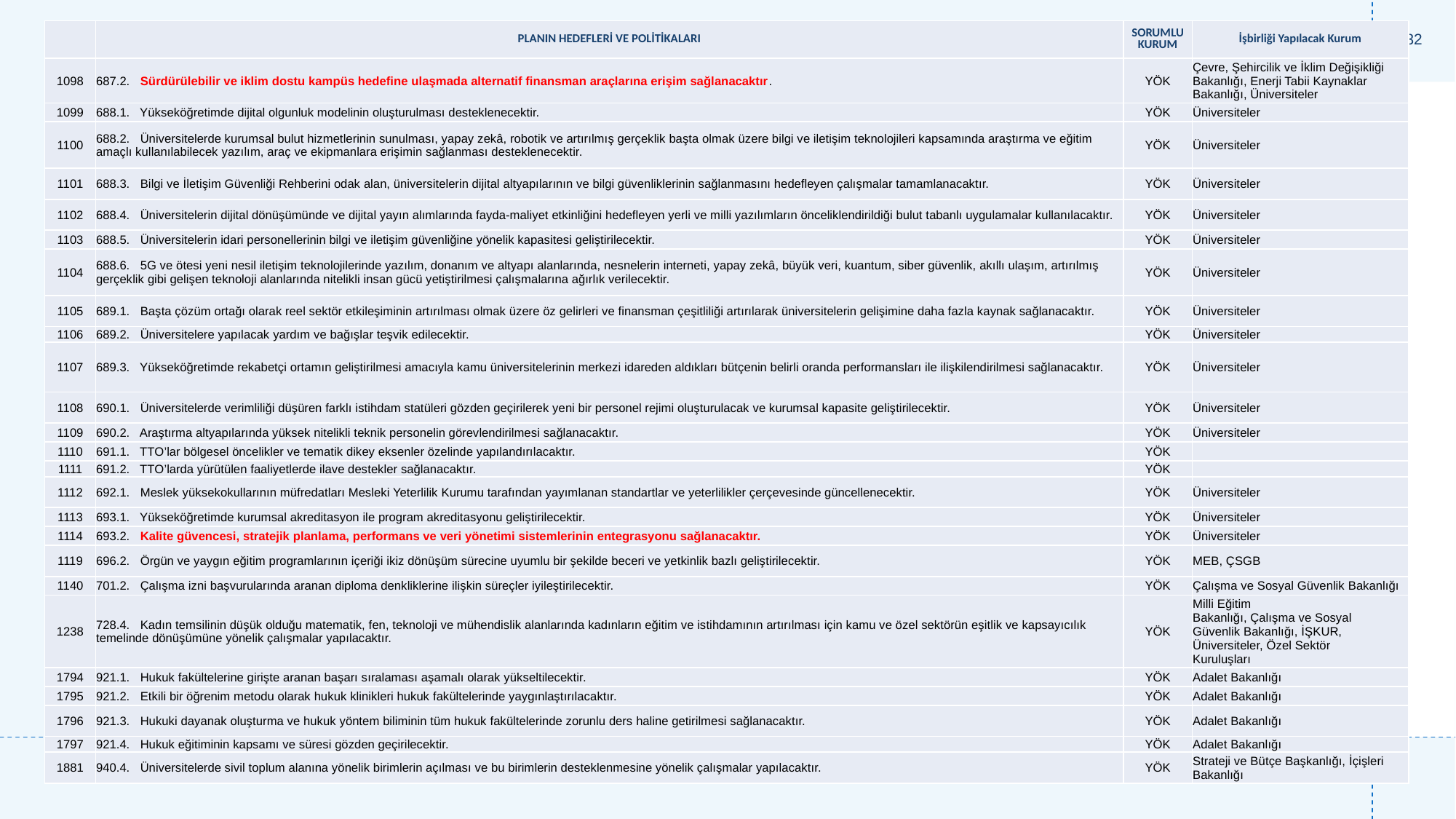

32
|  | PLANIN HEDEFLERİ VE POLİTİKALARI | SORUMLU KURUM | İşbirliği Yapılacak Kurum |
| --- | --- | --- | --- |
| 1098 | 687.2.   Sürdürülebilir ve iklim dostu kampüs hedefine ulaşmada alternatif finansman araçlarına erişim sağlanacaktır. | YÖK | Çevre, Şehircilik ve İklim Değişikliği Bakanlığı, Enerji Tabii Kaynaklar Bakanlığı, Üniversiteler |
| 1099 | 688.1.   Yükseköğretimde dijital olgunluk modelinin oluşturulması desteklenecektir. | YÖK | Üniversiteler |
| 1100 | 688.2.   Üniversitelerde kurumsal bulut hizmetlerinin sunulması, yapay zekâ, robotik ve artırılmış gerçeklik başta olmak üzere bilgi ve iletişim teknolojileri kapsamında araştırma ve eğitim amaçlı kullanılabilecek yazılım, araç ve ekipmanlara erişimin sağlanması desteklenecektir. | YÖK | Üniversiteler |
| 1101 | 688.3.   Bilgi ve İletişim Güvenliği Rehberini odak alan, üniversitelerin dijital altyapılarının ve bilgi güvenliklerinin sağlanmasını hedefleyen çalışmalar tamamlanacaktır. | YÖK | Üniversiteler |
| 1102 | 688.4.   Üniversitelerin dijital dönüşümünde ve dijital yayın alımlarında fayda-maliyet etkinliğini hedefleyen yerli ve milli yazılımların önceliklendirildiği bulut tabanlı uygulamalar kullanılacaktır. | YÖK | Üniversiteler |
| 1103 | 688.5.   Üniversitelerin idari personellerinin bilgi ve iletişim güvenliğine yönelik kapasitesi geliştirilecektir. | YÖK | Üniversiteler |
| 1104 | 688.6.   5G ve ötesi yeni nesil iletişim teknolojilerinde yazılım, donanım ve altyapı alanlarında, nesnelerin interneti, yapay zekâ, büyük veri, kuantum, siber güvenlik, akıllı ulaşım, artırılmış gerçeklik gibi gelişen teknoloji alanlarında nitelikli insan gücü yetiştirilmesi çalışmalarına ağırlık verilecektir. | YÖK | Üniversiteler |
| 1105 | 689.1.   Başta çözüm ortağı olarak reel sektör etkileşiminin artırılması olmak üzere öz gelirleri ve finansman çeşitliliği artırılarak üniversitelerin gelişimine daha fazla kaynak sağlanacaktır. | YÖK | Üniversiteler |
| 1106 | 689.2.   Üniversitelere yapılacak yardım ve bağışlar teşvik edilecektir. | YÖK | Üniversiteler |
| 1107 | 689.3.   Yükseköğretimde rekabetçi ortamın geliştirilmesi amacıyla kamu üniversitelerinin merkezi idareden aldıkları bütçenin belirli oranda performansları ile ilişkilendirilmesi sağlanacaktır. | YÖK | Üniversiteler |
| 1108 | 690.1.   Üniversitelerde verimliliği düşüren farklı istihdam statüleri gözden geçirilerek yeni bir personel rejimi oluşturulacak ve kurumsal kapasite geliştirilecektir. | YÖK | Üniversiteler |
| 1109 | 690.2.   Araştırma altyapılarında yüksek nitelikli teknik personelin görevlendirilmesi sağlanacaktır. | YÖK | Üniversiteler |
| 1110 | 691.1.   TTO’lar bölgesel öncelikler ve tematik dikey eksenler özelinde yapılandırılacaktır. | YÖK |  |
| 1111 | 691.2.   TTO’larda yürütülen faaliyetlerde ilave destekler sağlanacaktır. | YÖK |  |
| 1112 | 692.1.   Meslek yüksekokullarının müfredatları Mesleki Yeterlilik Kurumu tarafından yayımlanan standartlar ve yeterlilikler çerçevesinde güncellenecektir. | YÖK | Üniversiteler |
| 1113 | 693.1.   Yükseköğretimde kurumsal akreditasyon ile program akreditasyonu geliştirilecektir. | YÖK | Üniversiteler |
| 1114 | 693.2.   Kalite güvencesi, stratejik planlama, performans ve veri yönetimi sistemlerinin entegrasyonu sağlanacaktır. | YÖK | Üniversiteler |
| 1119 | 696.2.   Örgün ve yaygın eğitim programlarının içeriği ikiz dönüşüm sürecine uyumlu bir şekilde beceri ve yetkinlik bazlı geliştirilecektir. | YÖK | MEB, ÇSGB |
| 1140 | 701.2.   Çalışma izni başvurularında aranan diploma denkliklerine ilişkin süreçler iyileştirilecektir. | YÖK | Çalışma ve Sosyal Güvenlik Bakanlığı |
| 1238 | 728.4.   Kadın temsilinin düşük olduğu matematik, fen, teknoloji ve mühendislik alanlarında kadınların eğitim ve istihdamının artırılması için kamu ve özel sektörün eşitlik ve kapsayıcılık temelinde dönüşümüne yönelik çalışmalar yapılacaktır. | YÖK | Milli Eğitim Bakanlığı, Çalışma ve Sosyal Güvenlik Bakanlığı, İŞKUR, Üniversiteler, Özel Sektör Kuruluşları |
| 1794 | 921.1.   Hukuk fakültelerine girişte aranan başarı sıralaması aşamalı olarak yükseltilecektir. | YÖK | Adalet Bakanlığı |
| 1795 | 921.2.   Etkili bir öğrenim metodu olarak hukuk klinikleri hukuk fakültelerinde yaygınlaştırılacaktır. | YÖK | Adalet Bakanlığı |
| 1796 | 921.3.   Hukuki dayanak oluşturma ve hukuk yöntem biliminin tüm hukuk fakültelerinde zorunlu ders haline getirilmesi sağlanacaktır. | YÖK | Adalet Bakanlığı |
| 1797 | 921.4.   Hukuk eğitiminin kapsamı ve süresi gözden geçirilecektir. | YÖK | Adalet Bakanlığı |
| 1881 | 940.4.   Üniversitelerde sivil toplum alanına yönelik birimlerin açılması ve bu birimlerin desteklenmesine yönelik çalışmalar yapılacaktır. | YÖK | Strateji ve Bütçe Başkanlığı, İçişleri Bakanlığı |